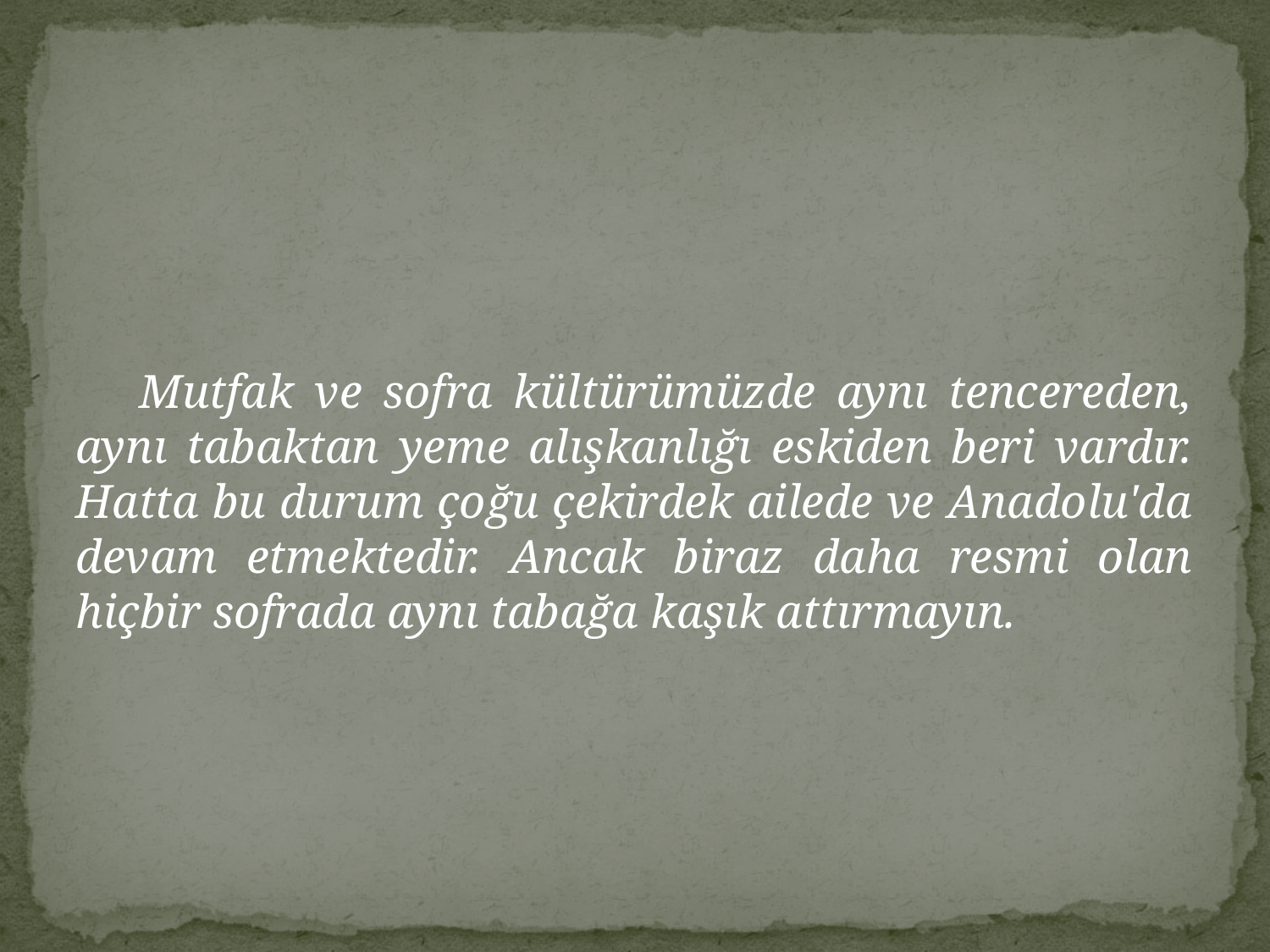

Mutfak ve sofra kültürümüzde aynı tencereden, aynı tabaktan yeme alışkanlığı eskiden beri vardır. Hatta bu durum çoğu çekirdek ailede ve Anadolu'da devam etmektedir. Ancak biraz daha resmi olan hiçbir sofrada aynı tabağa kaşık attırmayın.